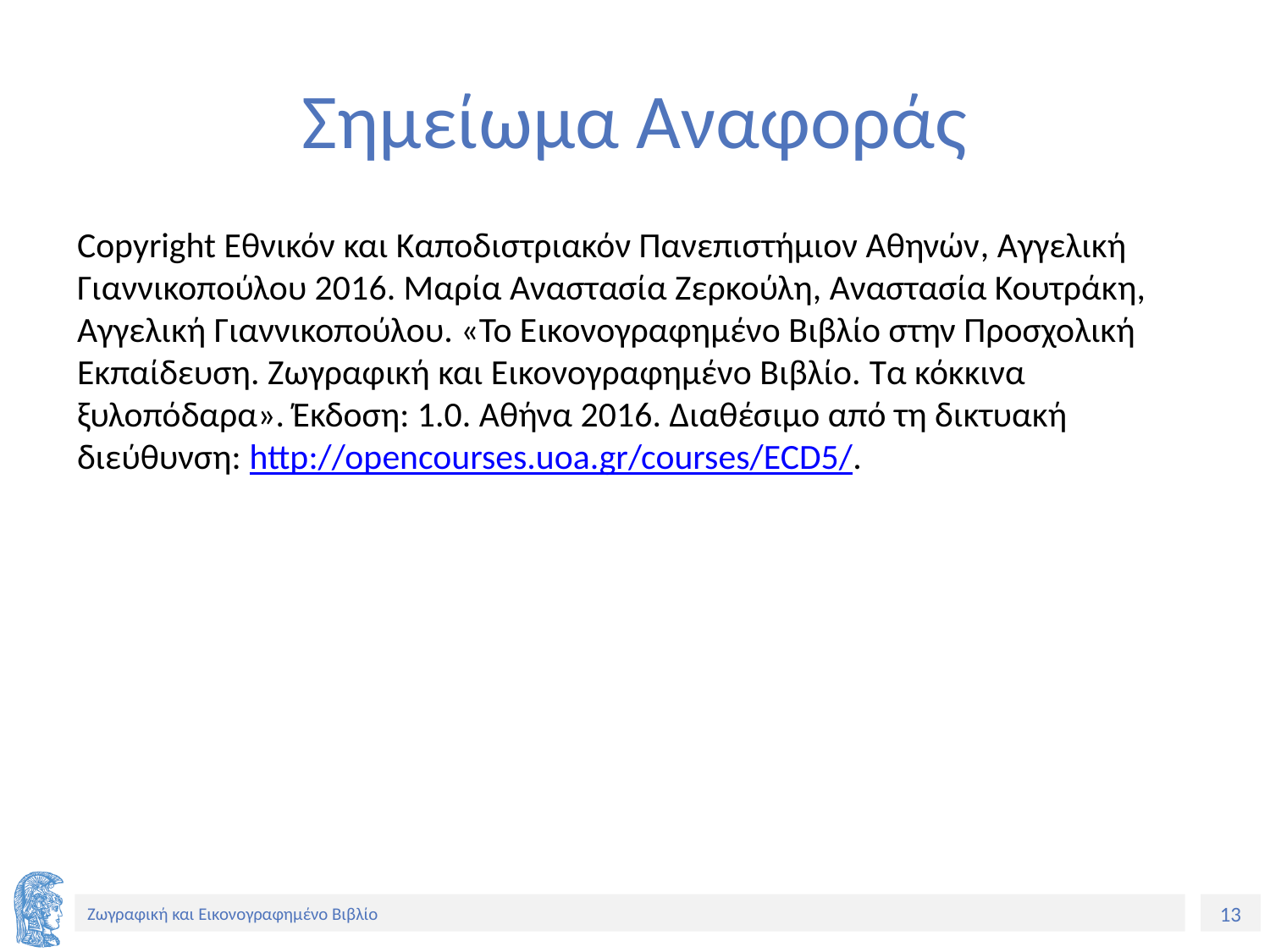

# Σημείωμα Αναφοράς
Copyright Εθνικόν και Καποδιστριακόν Πανεπιστήμιον Αθηνών, Αγγελική Γιαννικοπούλου 2016. Μαρία Αναστασία Ζερκούλη, Αναστασία Κουτράκη, Αγγελική Γιαννικοπούλου. «Το Εικονογραφημένο Βιβλίο στην Προσχολική Εκπαίδευση. Ζωγραφική και Εικονογραφημένο Βιβλίο. Τα κόκκινα ξυλοπόδαρα». Έκδοση: 1.0. Αθήνα 2016. Διαθέσιμο από τη δικτυακή διεύθυνση: http://opencourses.uoa.gr/courses/ECD5/.